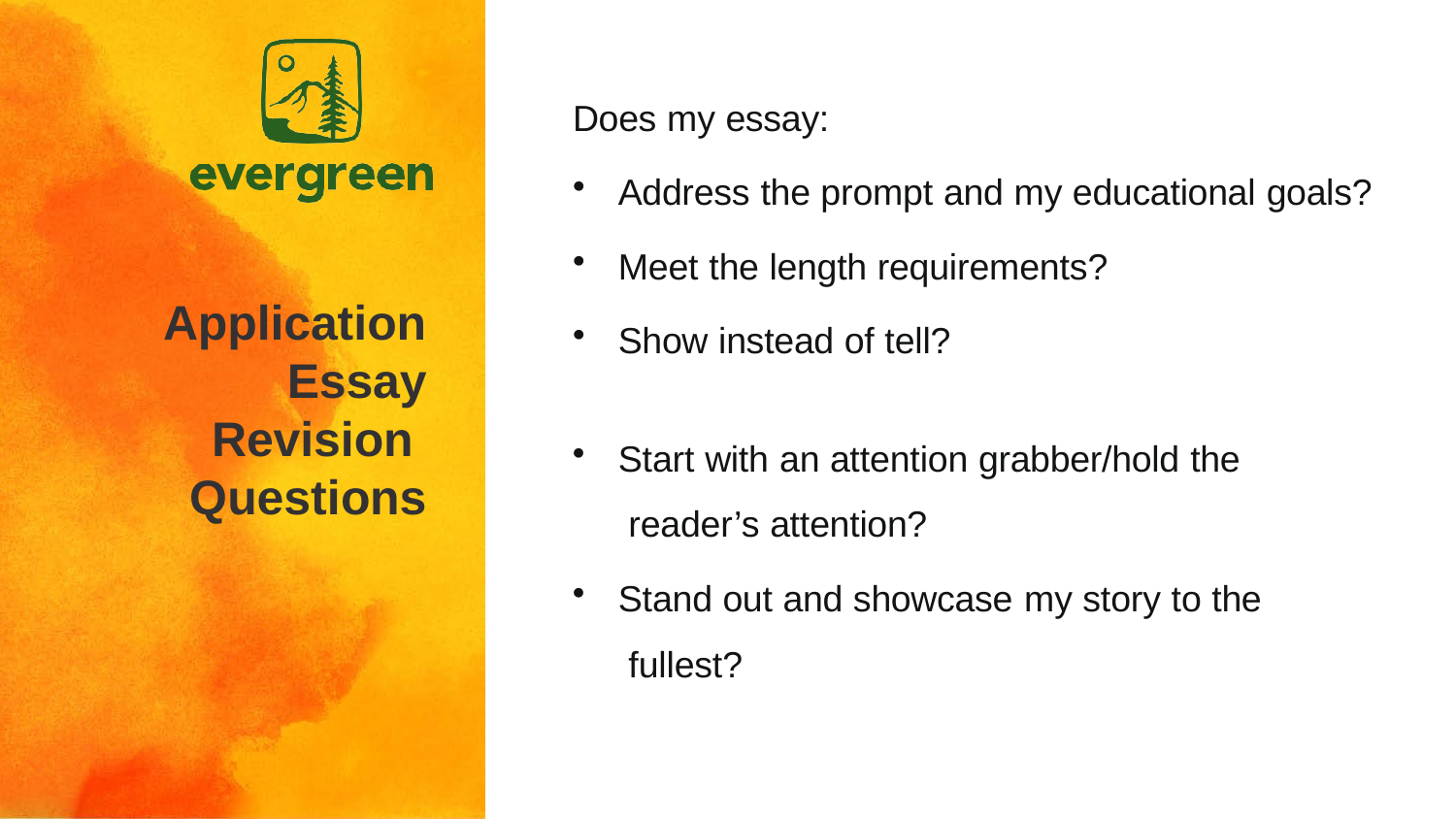

# Does my essay:
Address the prompt and my educational goals?
Meet the length requirements?
Show instead of tell?
Application
Essay  Revision  Questions
Start with an attention grabber/hold the  reader’s attention?
Stand out and showcase my story to the  fullest?